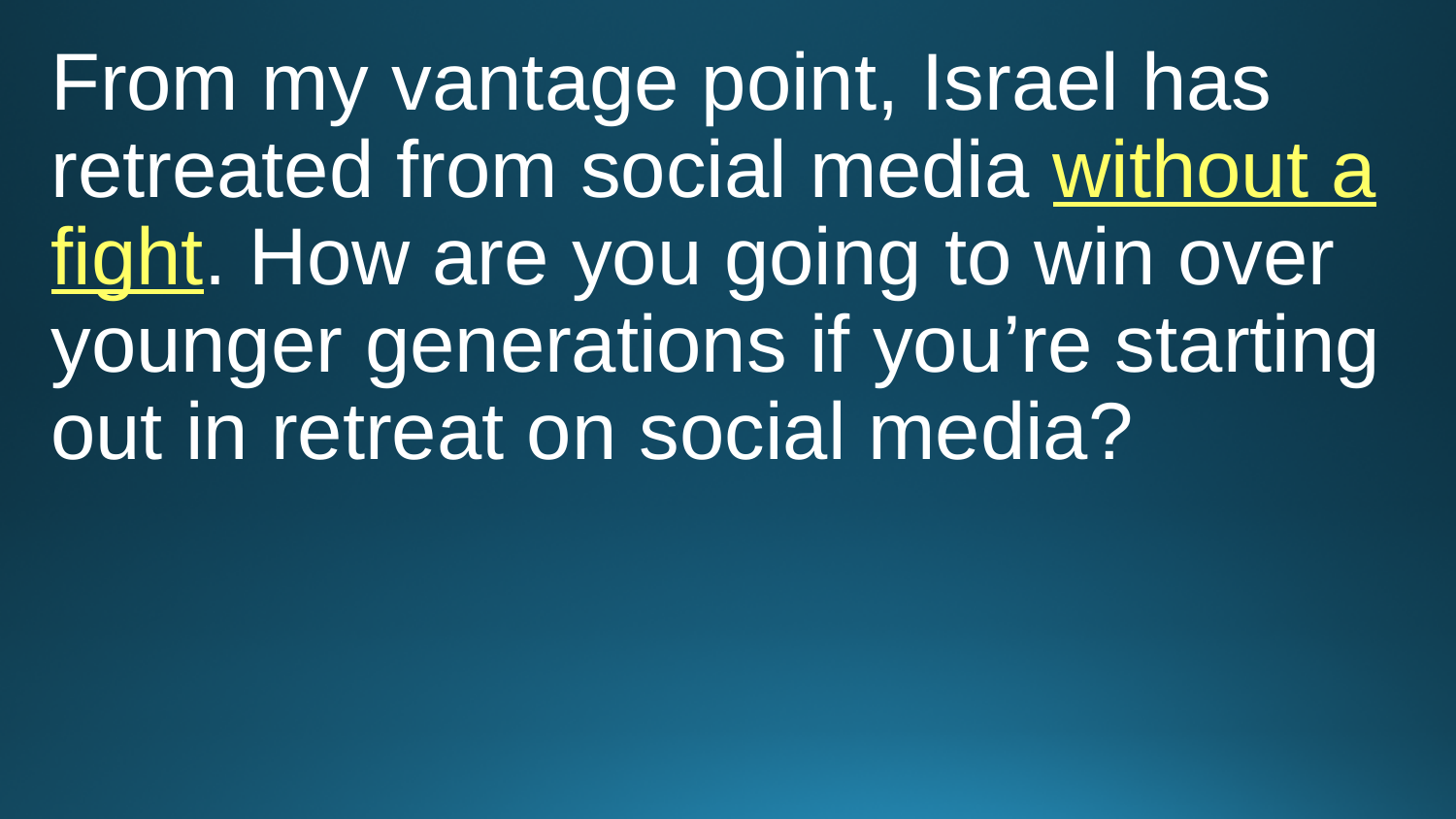

From my vantage point, Israel has retreated from social media without a fight. How are you going to win over younger generations if you’re starting out in retreat on social media?